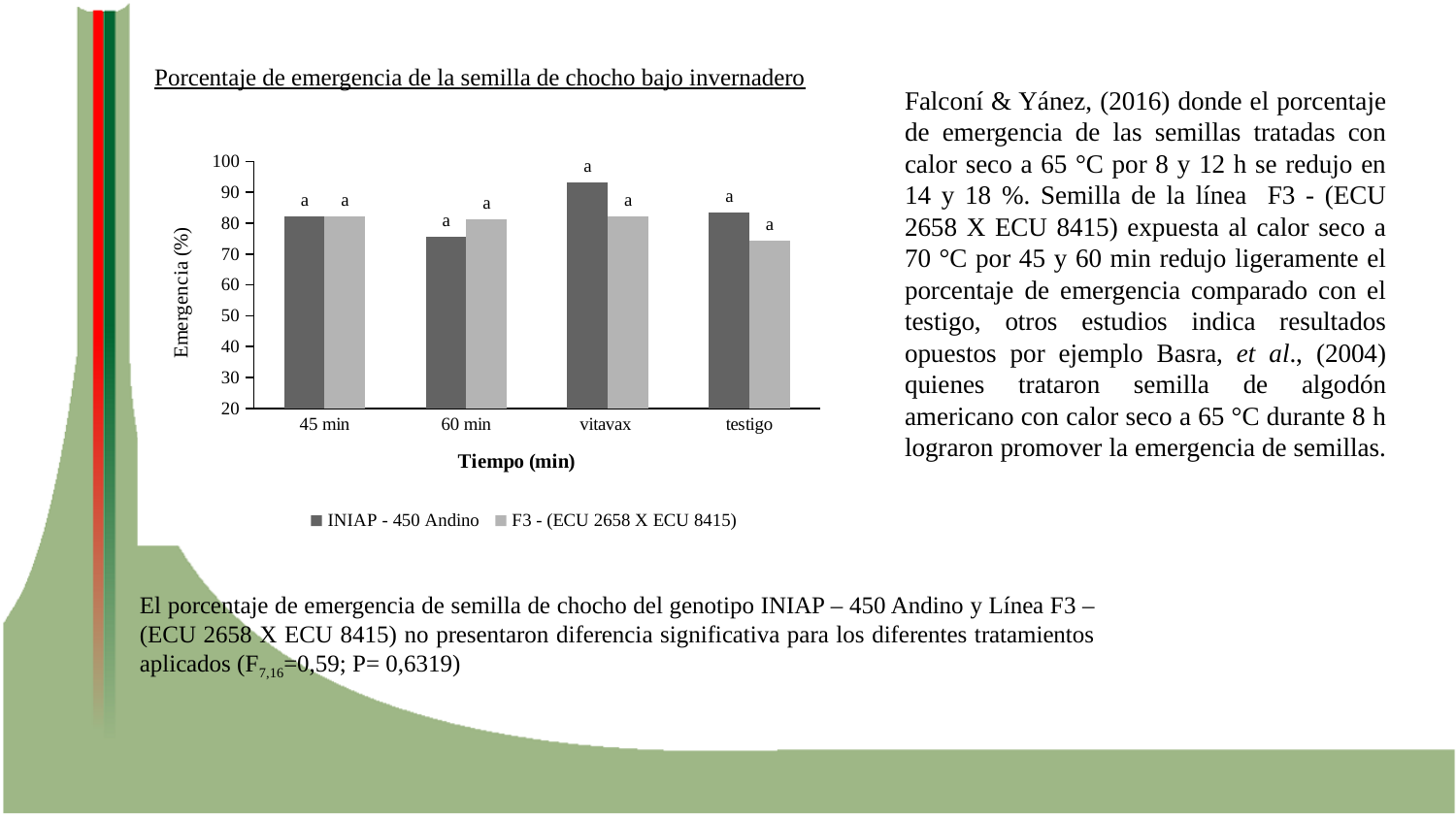

Porcentaje de emergencia de la semilla de chocho bajo invernadero
Falconí & Yánez, (2016) donde el porcentaje de emergencia de las semillas tratadas con calor seco a 65 °C por 8 y 12 h se redujo en 14 y 18 %. Semilla de la línea  F3 - (ECU 2658 X ECU 8415) expuesta al calor seco a 70 °C por 45 y 60 min redujo ligeramente el porcentaje de emergencia comparado con el testigo, otros estudios indica resultados opuestos por ejemplo Basra, et al., (2004) quienes trataron semilla de algodón americano con calor seco a 65 °C durante 8 h lograron promover la emergencia de semillas.

### Chart

| Category | INIAP - 450 Andino | F3 - (ECU 2658 X ECU 8415)  |
|---|---|---|
| 45 min | 82.22 | 82.22222222222223 |
| 60 min | 75.55555555555557 | 81.11111111111111 |
| vitavax  | 93.33333333333333 | 82.22222222222223 |
| testigo | 83.33333333333334 | 74.44444444444443 |
El porcentaje de emergencia de semilla de chocho del genotipo INIAP – 450 Andino y Línea F3 – (ECU 2658 X ECU 8415) no presentaron diferencia significativa para los diferentes tratamientos aplicados (F7,16=0,59; P= 0,6319)